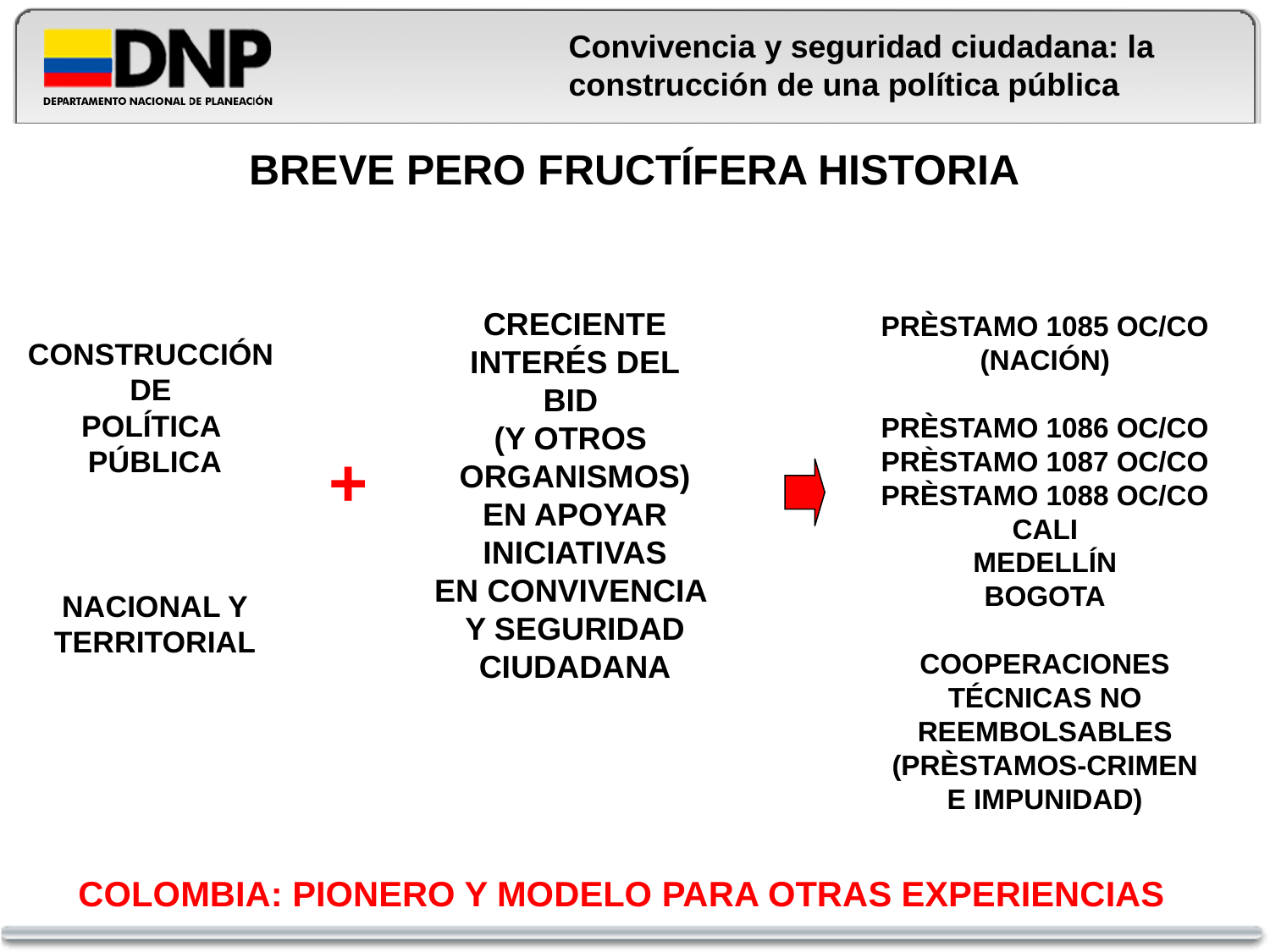

Convivencia y seguridad ciudadana: la construcción de una política pública
# BREVE PERO FRUCTÍFERA HISTORIA

PRÈSTAMO 1085 OC/CO
(NACIÓN)

PRÈSTAMO 1086 OC/CO
PRÈSTAMO 1087 OC/CO
PRÈSTAMO 1088 OC/CO
CALI
MEDELLÍN
BOGOTA

COOPERACIONES
TÉCNICAS NO
REEMBOLSABLES
(PRÈSTAMOS-CRIMEN
E IMPUNIDAD)

CONSTRUCCIÓN
DE
POLÍTICA
PÚBLICA

NACIONAL Y
TERRITORIAL

CRECIENTE
INTERÉS DEL
BID
(Y OTROS
ORGANISMOS)
EN APOYAR
INICIATIVAS
EN CONVIVENCIA
Y SEGURIDAD
CIUDADANA

+

COLOMBIA: PIONERO Y MODELO PARA OTRAS EXPERIENCIAS